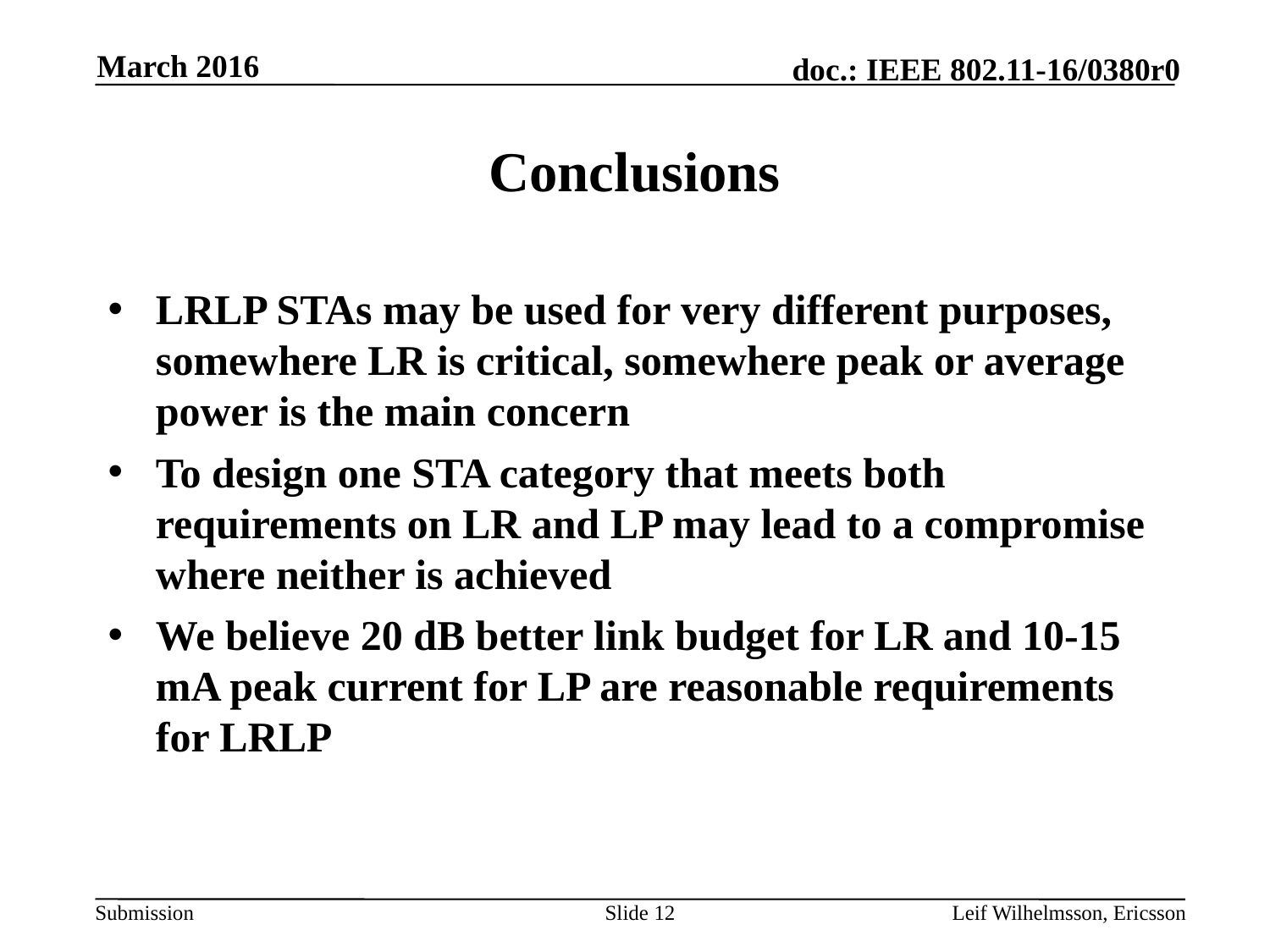

March 2016
# Conclusions
LRLP STAs may be used for very different purposes, somewhere LR is critical, somewhere peak or average power is the main concern
To design one STA category that meets both requirements on LR and LP may lead to a compromise where neither is achieved
We believe 20 dB better link budget for LR and 10-15 mA peak current for LP are reasonable requirements  for LRLP
Slide 12
Leif Wilhelmsson, Ericsson